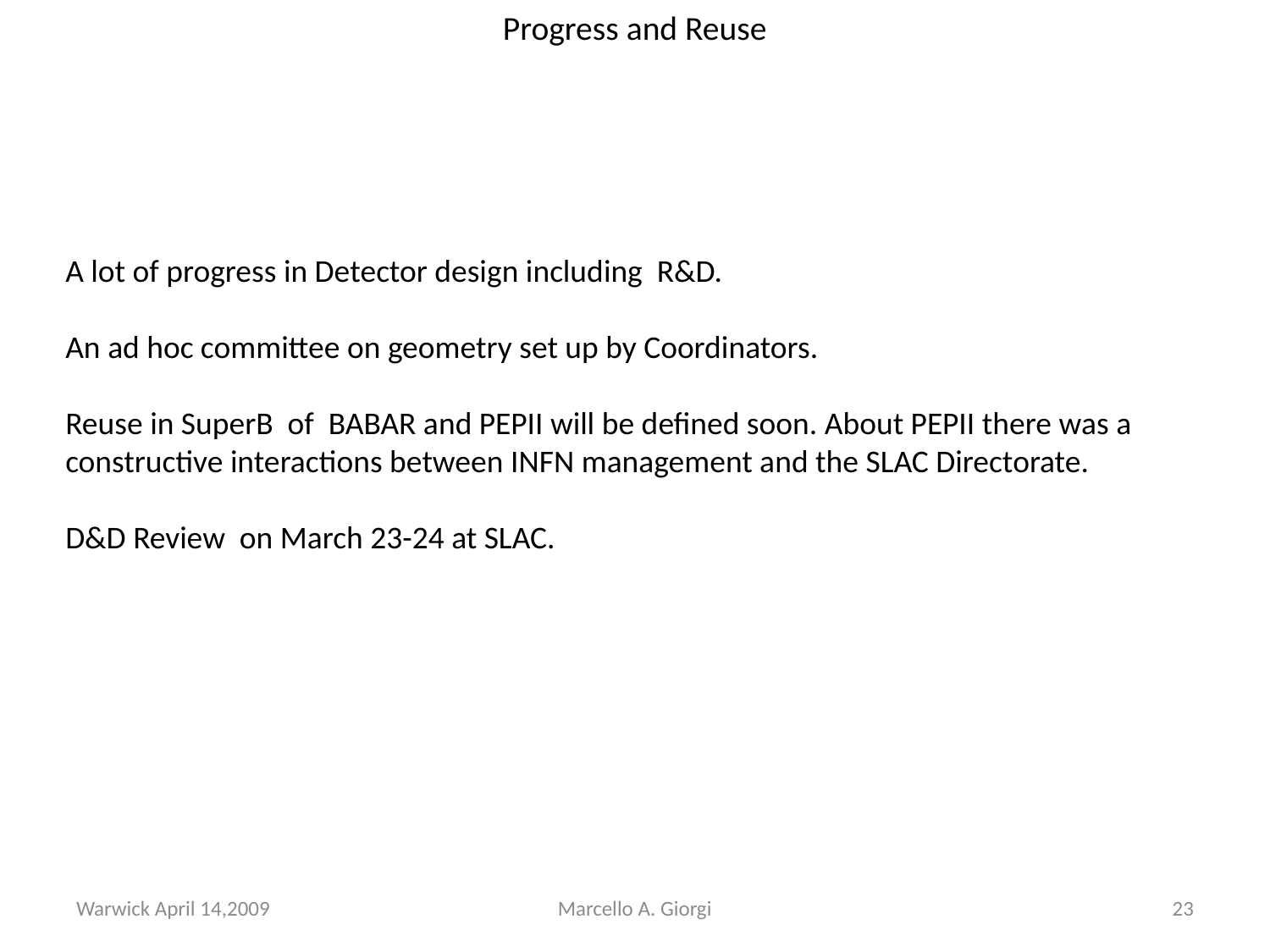

# Progress and Reuse
A lot of progress in Detector design including  R&D.

An ad hoc committee on geometry set up by Coordinators.

Reuse in SuperB  of  BABAR and PEPII will be defined soon. About PEPII there was a constructive interactions between INFN management and the SLAC Directorate.

D&D Review  on March 23-24 at SLAC.
Warwick April 14,2009
Marcello A. Giorgi
23